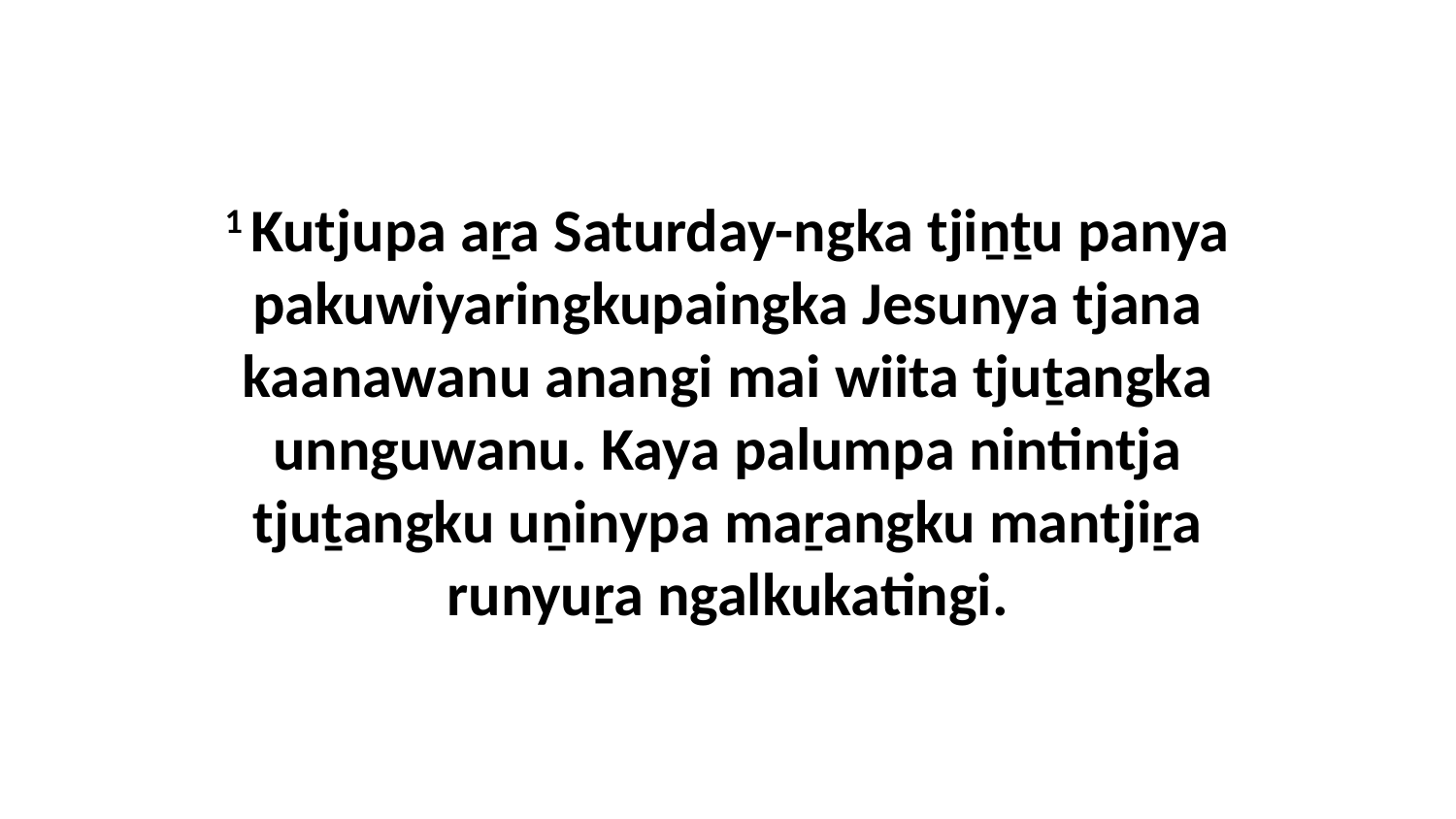

1 Kutjupa aṟa Saturday-ngka tjiṉṯu panya pakuwiyaringkupaingka Jesunya tjana kaanawanu anangi mai wiita tjuṯangka unnguwanu. Kaya palumpa nintintja tjuṯangku uṉinypa maṟangku mantjiṟa runyuṟa ngalkukatingi.